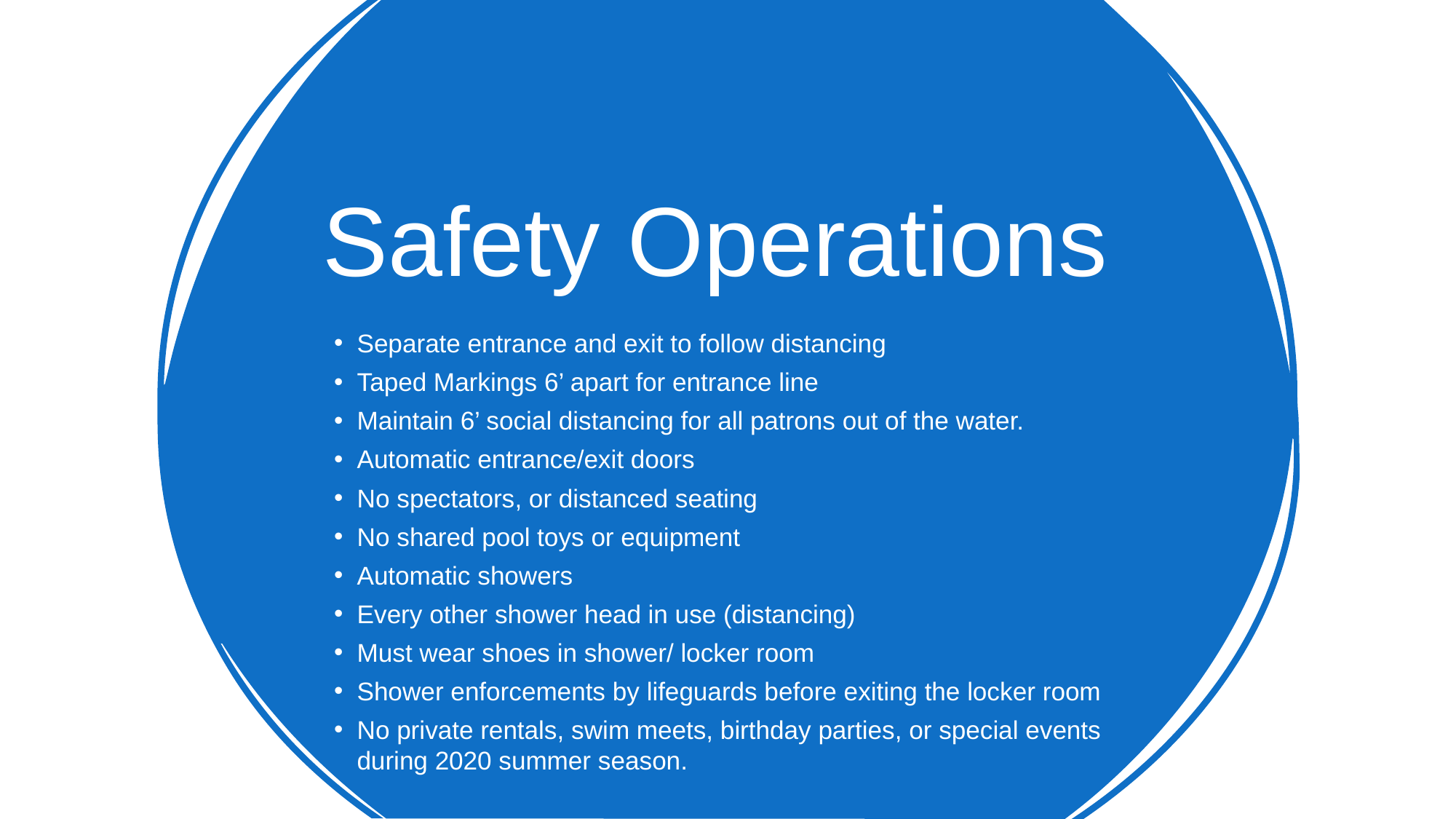

# Safety Operations
Separate entrance and exit to follow distancing
Taped Markings 6’ apart for entrance line
Maintain 6’ social distancing for all patrons out of the water.
Automatic entrance/exit doors
No spectators, or distanced seating
No shared pool toys or equipment
Automatic showers
Every other shower head in use (distancing)
Must wear shoes in shower/ locker room
Shower enforcements by lifeguards before exiting the locker room
No private rentals, swim meets, birthday parties, or special events during 2020 summer season.